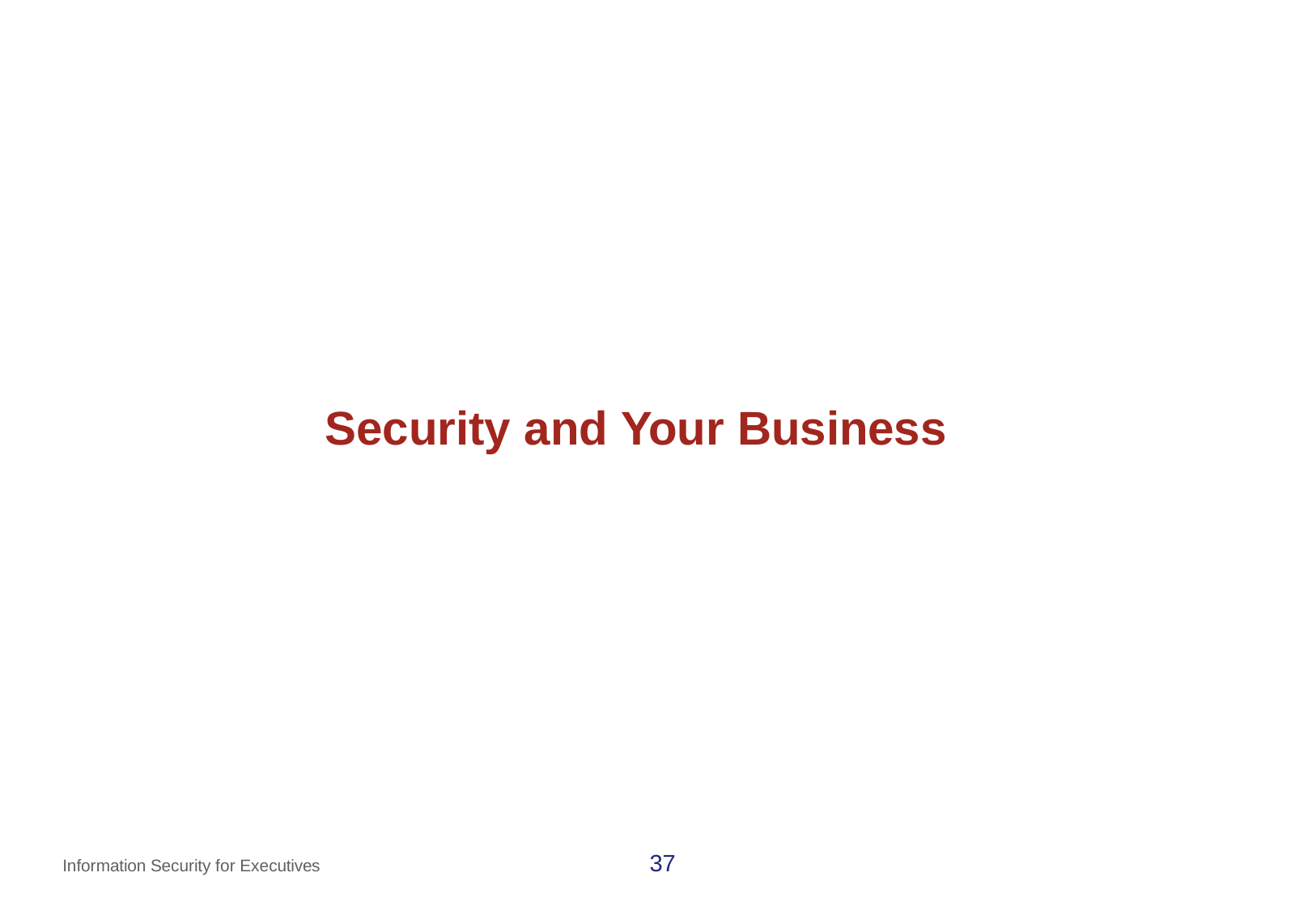

# Security and Your Business
37
Information Security for Executives